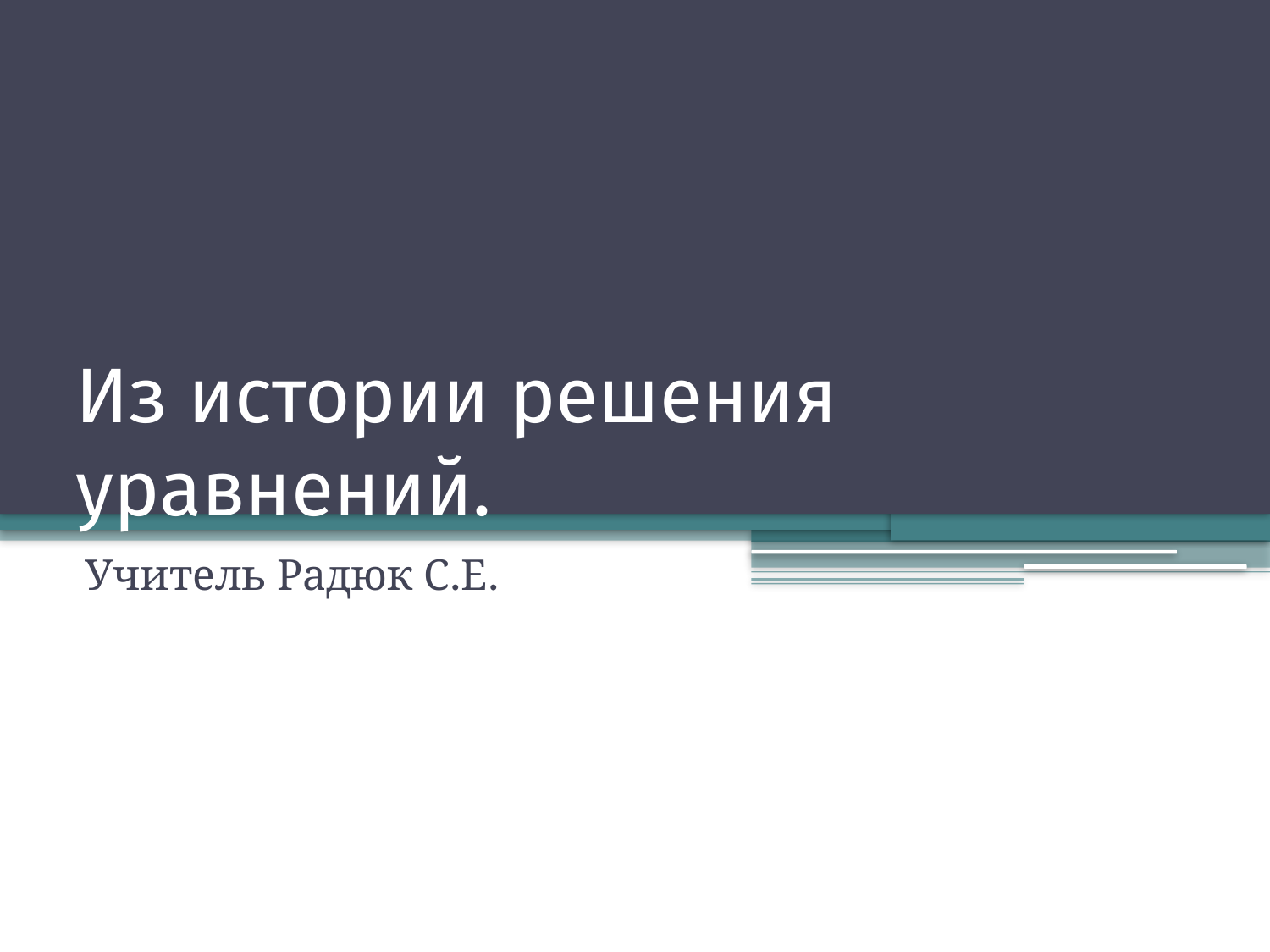

# Из истории решения уравнений.
Учитель Радюк С.Е.